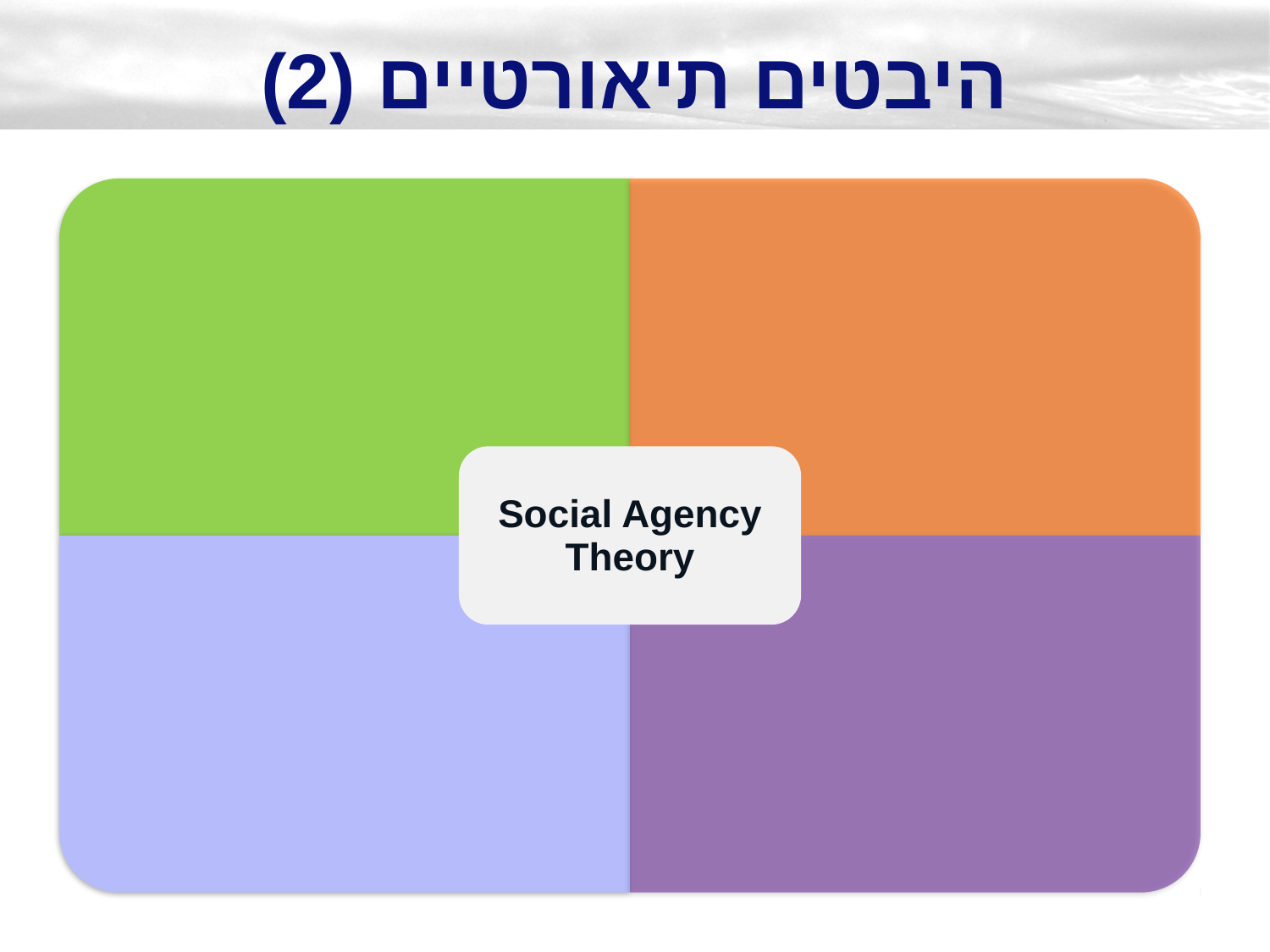

# היבטים תיאורטיים (2)
Social Agency Theory
Similarity Attraction Effect